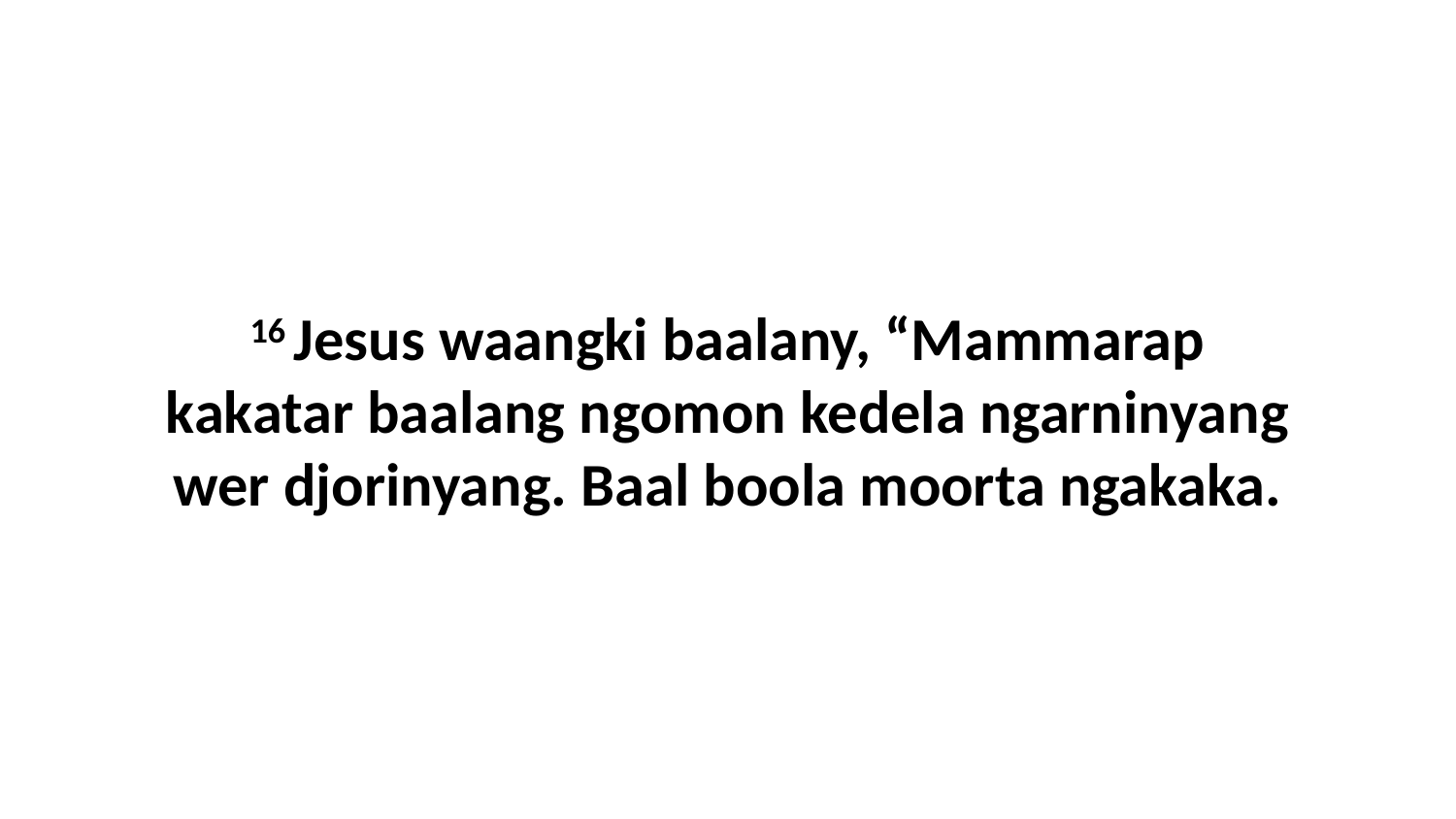

16 Jesus waangki baalany, “Mammarap kakatar baalang ngomon kedela ngarninyang wer djorinyang. Baal boola moorta ngakaka.